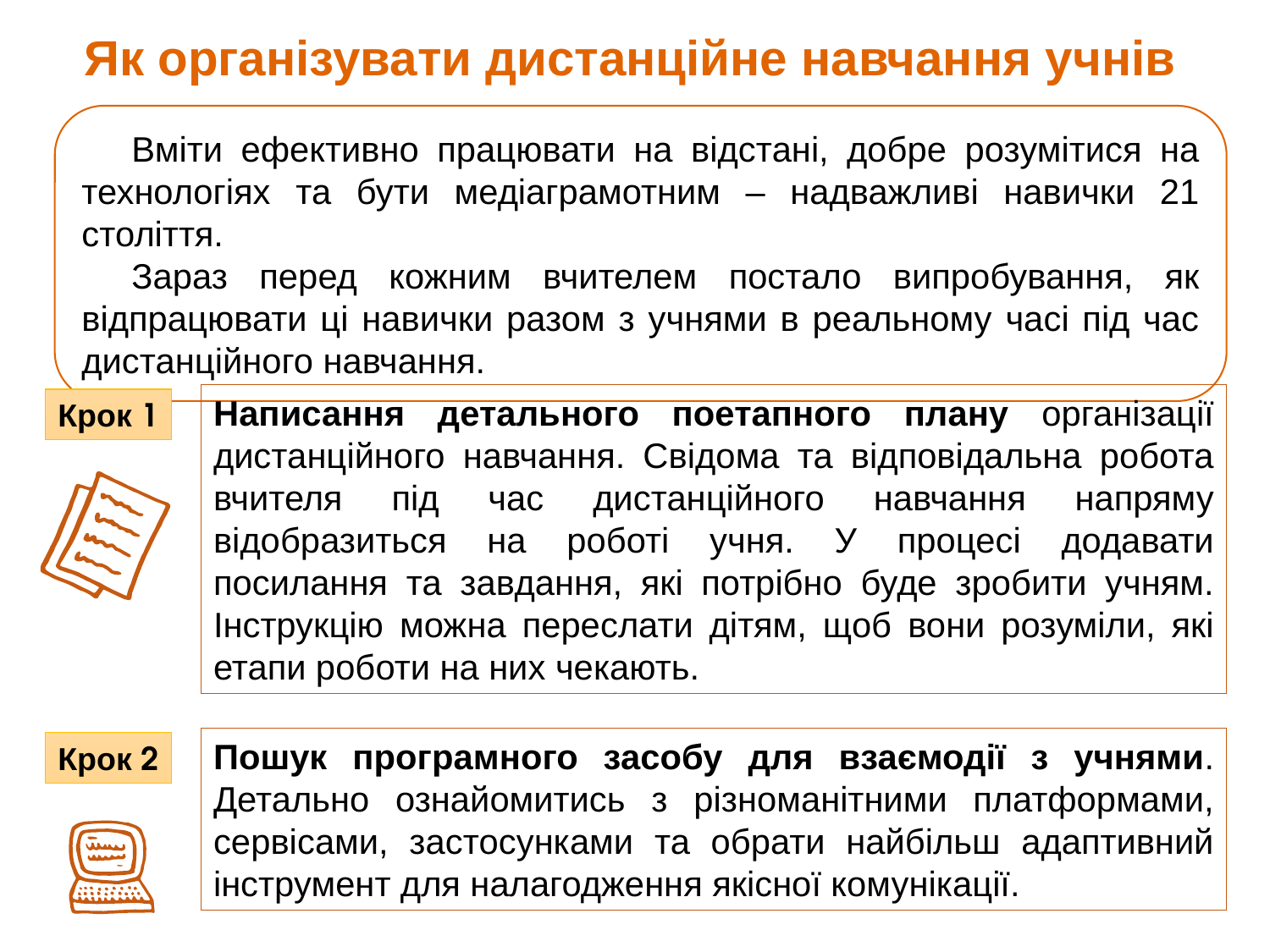

Як організувати дистанційне навчання учнів
Вміти ефективно працювати на відстані, добре розумітися на технологіях та бути медіаграмотним – надважливі навички 21 століття.
Зараз перед кожним вчителем постало випробування, як відпрацювати ці навички разом з учнями в реальному часі під час дистанційного навчання.
Написання детального поетапного плану організації дистанційного навчання. Свідома та відповідальна робота вчителя під час дистанційного навчання напряму відобразиться на роботі учня. У процесі додавати посилання та завдання, які потрібно буде зробити учням. Інструкцію можна переслати дітям, щоб вони розуміли, які етапи роботи на них чекають.
Крок 1

Пошук програмного засобу для взаємодії з учнями. Детально ознайомитись з різноманітними платформами, сервісами, застосунками та обрати найбільш адаптивний інструмент для налагодження якісної комунікації.
Крок 2